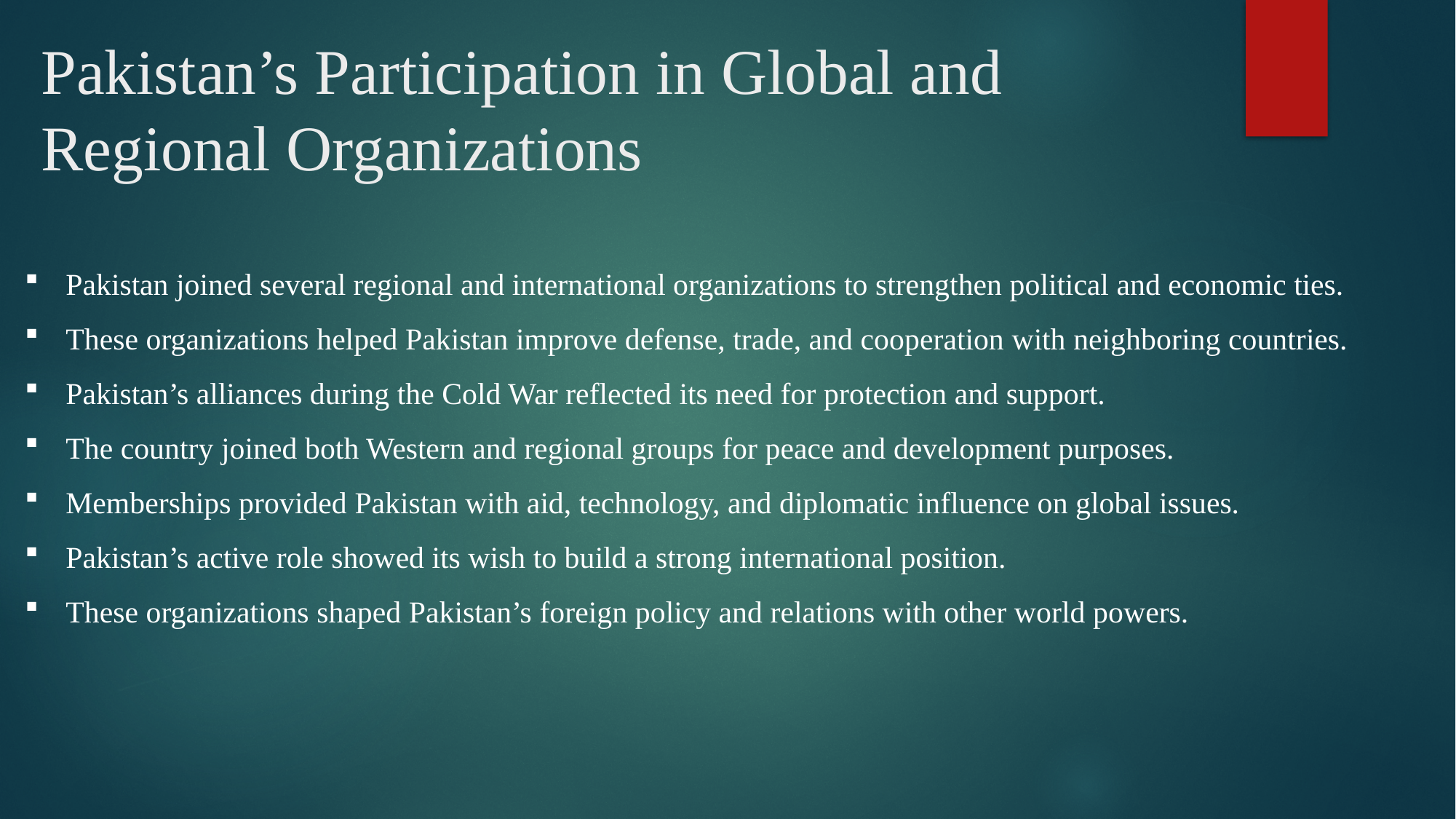

# Pakistan’s Participation in Global and Regional Organizations
Pakistan joined several regional and international organizations to strengthen political and economic ties.
These organizations helped Pakistan improve defense, trade, and cooperation with neighboring countries.
Pakistan’s alliances during the Cold War reflected its need for protection and support.
The country joined both Western and regional groups for peace and development purposes.
Memberships provided Pakistan with aid, technology, and diplomatic influence on global issues.
Pakistan’s active role showed its wish to build a strong international position.
These organizations shaped Pakistan’s foreign policy and relations with other world powers.